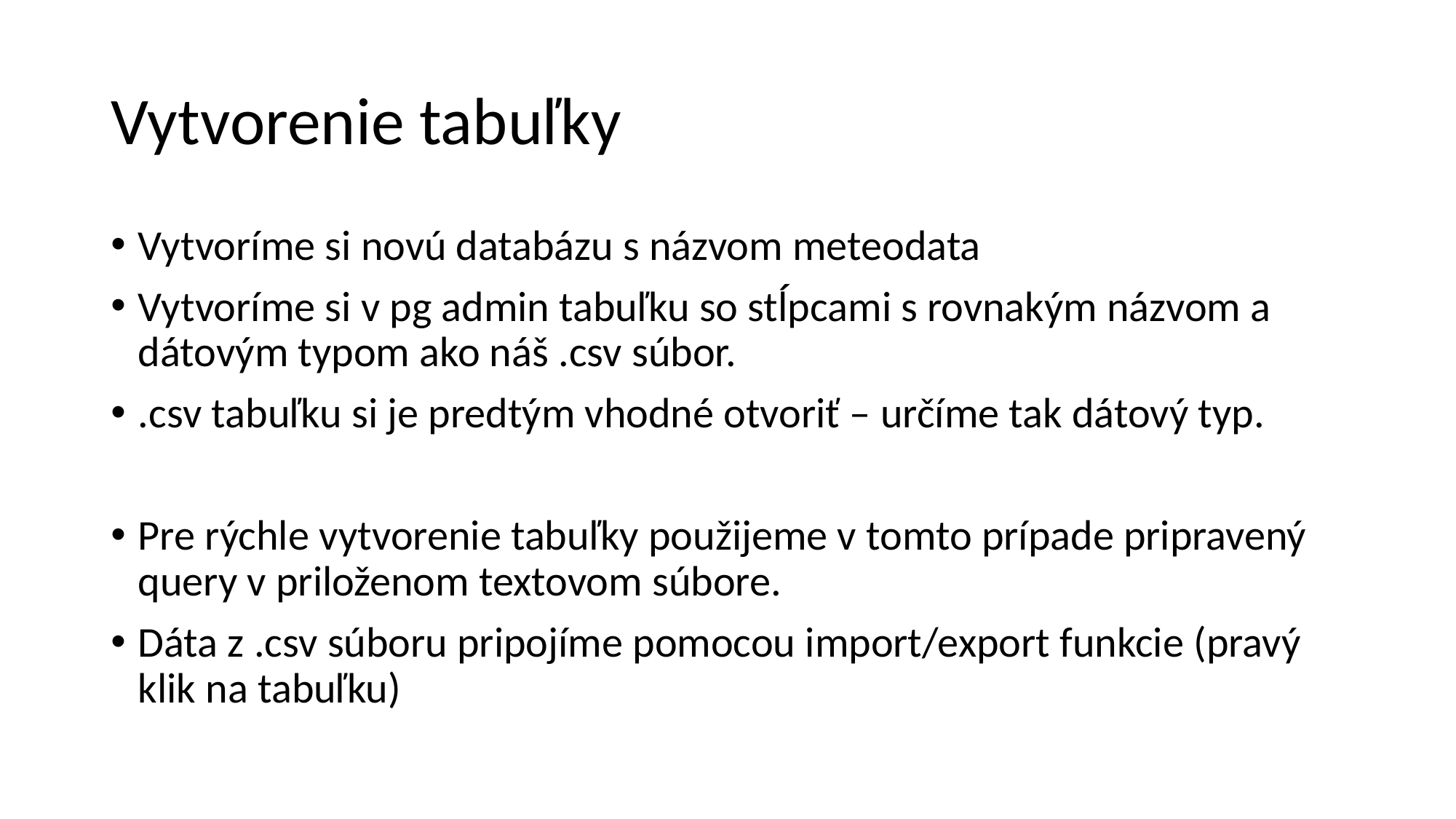

# Vytvorenie tabuľky
Vytvoríme si novú databázu s názvom meteodata
Vytvoríme si v pg admin tabuľku so stĺpcami s rovnakým názvom a dátovým typom ako náš .csv súbor.
.csv tabuľku si je predtým vhodné otvoriť – určíme tak dátový typ.

Pre rýchle vytvorenie tabuľky použijeme v tomto prípade pripravený query v priloženom textovom súbore.
Dáta z .csv súboru pripojíme pomocou import/export funkcie (pravý klik na tabuľku)